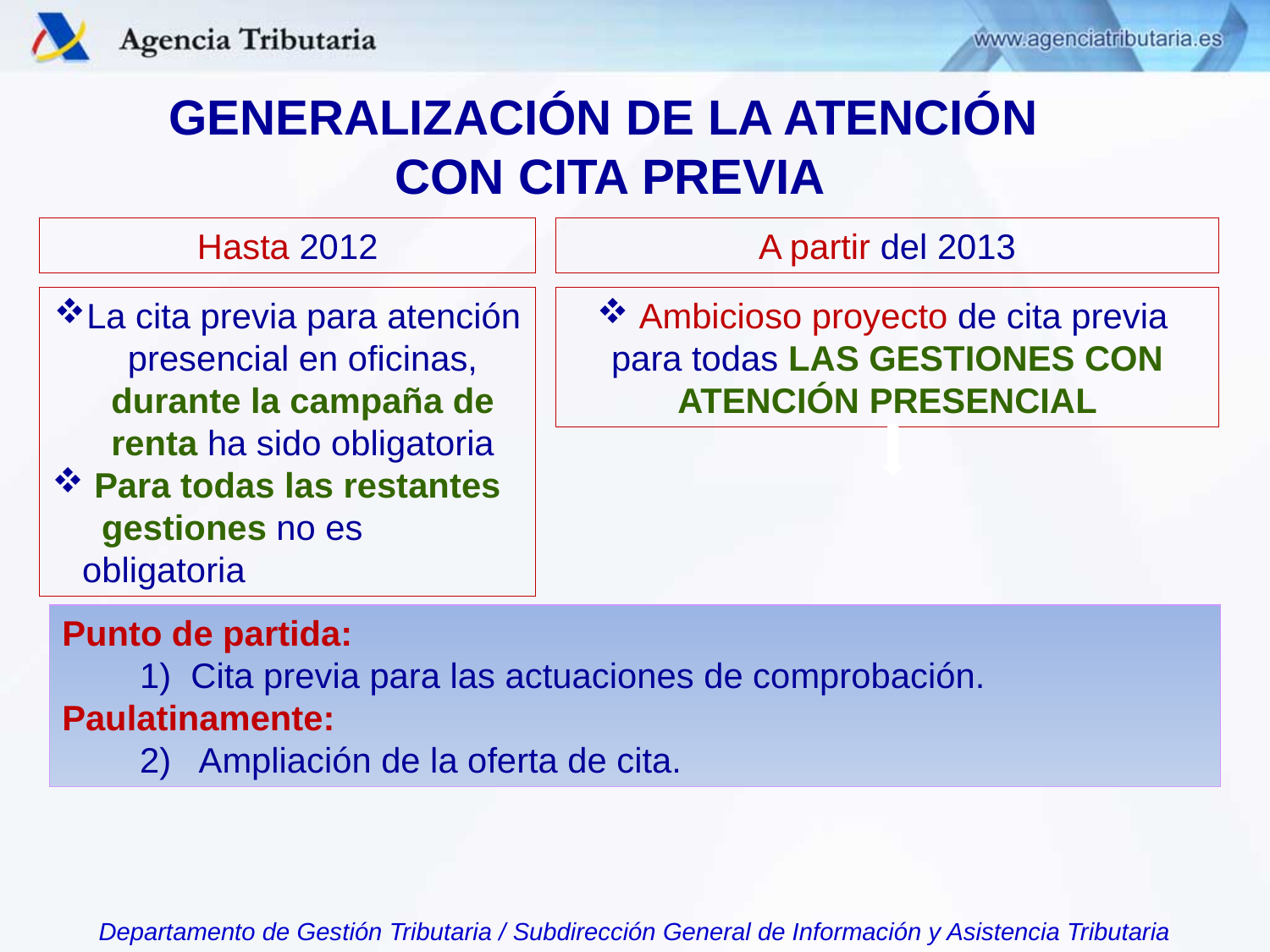

GENERALIZACIÓN DE LA ATENCIÓN
CON CITA PREVIA
Hasta 2012
A partir del 2013
La cita previa para atención presencial en oficinas, durante la campaña de renta ha sido obligatoria
 Para todas las restantes     gestiones no es obligatoria
 Ambicioso proyecto de cita previa
para todas LAS GESTIONES CON ATENCIÓN PRESENCIAL

Punto de partida:
        1)  Cita previa para las actuaciones de comprobación.
Paulatinamente:
        2)   Ampliación de la oferta de cita.